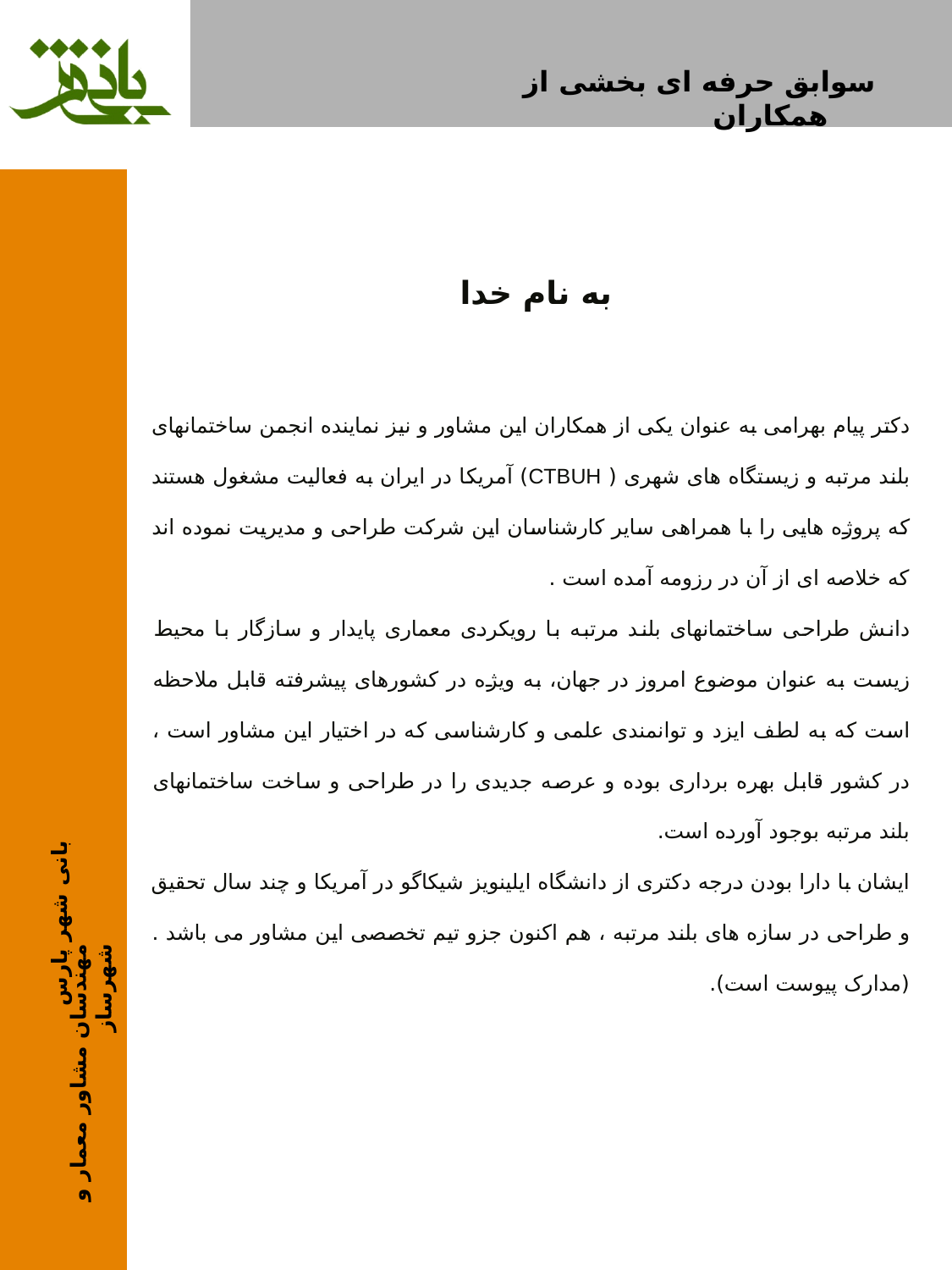

سوابق حرفه ای بخشی از همکاران

به نام خدا

دکتر پیام بهرامی به عنوان یکی از همکاران این مشاور و نیز نماینده انجمن ساختمانهای بلند مرتبه و زیستگاه های شهری ( CTBUH) آمریکا در ایران به فعالیت مشغول هستند که پروژه هایی را با همراهی سایر کارشناسان این شرکت طراحی و مدیریت نموده اند که خلاصه ای از آن در رزومه آمده است .
دانش طراحی ساختمانهای بلند مرتبه با رویکردی معماری پایدار و سازگار با محیط زیست به عنوان موضوع امروز در جهان، به ویژه در کشورهای پیشرفته قابل ملاحظه است که به لطف ایزد و توانمندی علمی و کارشناسی که در اختیار این مشاور است ، در کشور قابل بهره برداری بوده و عرصه جدیدی را در طراحی و ساخت ساختمانهای بلند مرتبه بوجود آورده است.
ایشان با دارا بودن درجه دکتری از دانشگاه ایلینویز شیکاگو در آمریکا و چند سال تحقیق و طراحی در سازه های بلند مرتبه ، هم اکنون جزو تیم تخصصی این مشاور می باشد . (مدارک پیوست است).